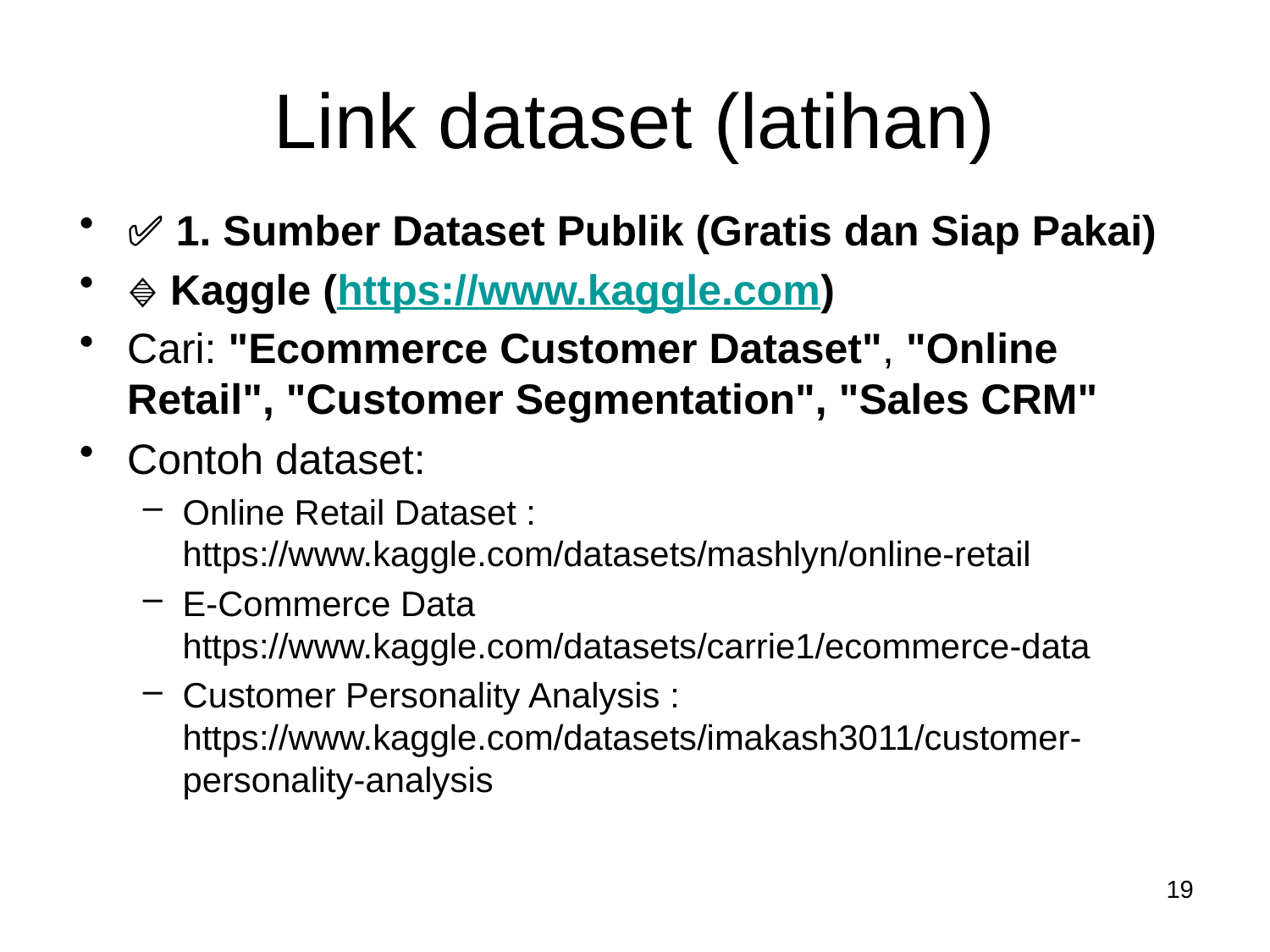

# Link dataset (latihan)
✅ 1. Sumber Dataset Publik (Gratis dan Siap Pakai)
🔹 Kaggle (https://www.kaggle.com)
Cari: "Ecommerce Customer Dataset", "Online Retail", "Customer Segmentation", "Sales CRM"
Contoh dataset:
Online Retail Dataset : https://www.kaggle.com/datasets/mashlyn/online-retail
E-Commerce Data https://www.kaggle.com/datasets/carrie1/ecommerce-data
Customer Personality Analysis : https://www.kaggle.com/datasets/imakash3011/customer-personality-analysis

19